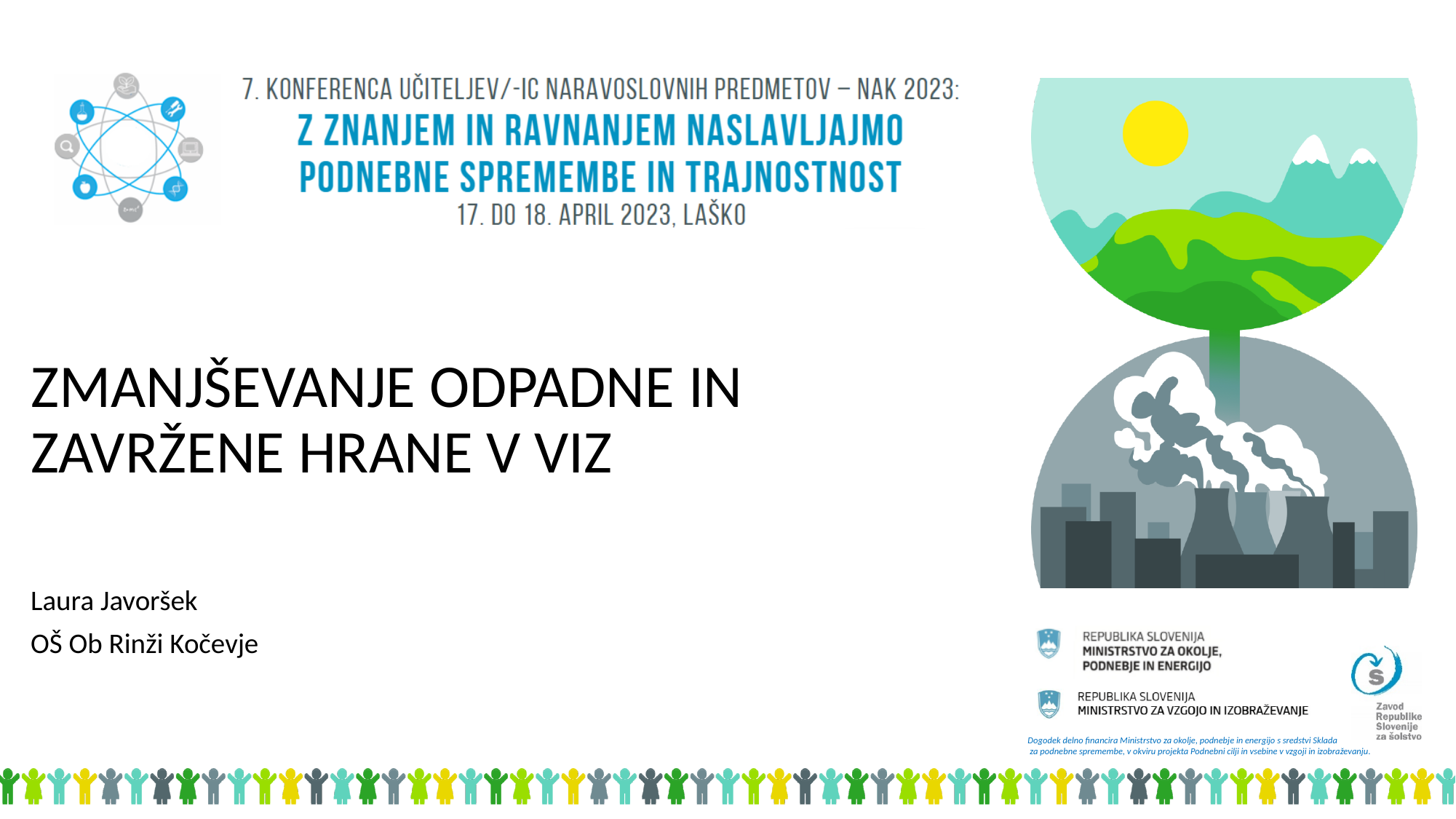

# Zmanjševanje odpadne in zavržene hrane v VIZ
Laura Javoršek
OŠ Ob Rinži Kočevje